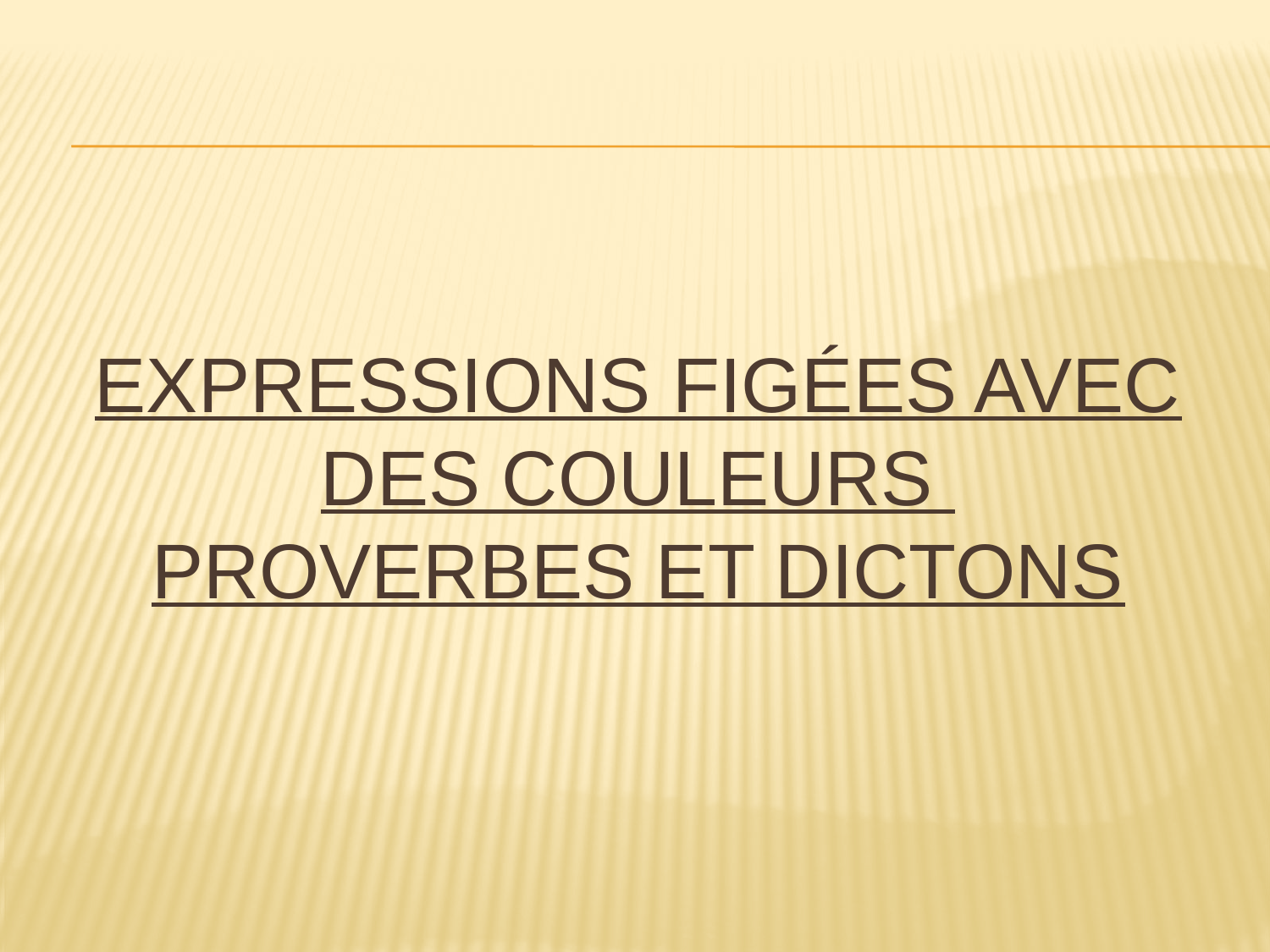

# Expressions figÉEs avec des couleurs proverbes et dictons